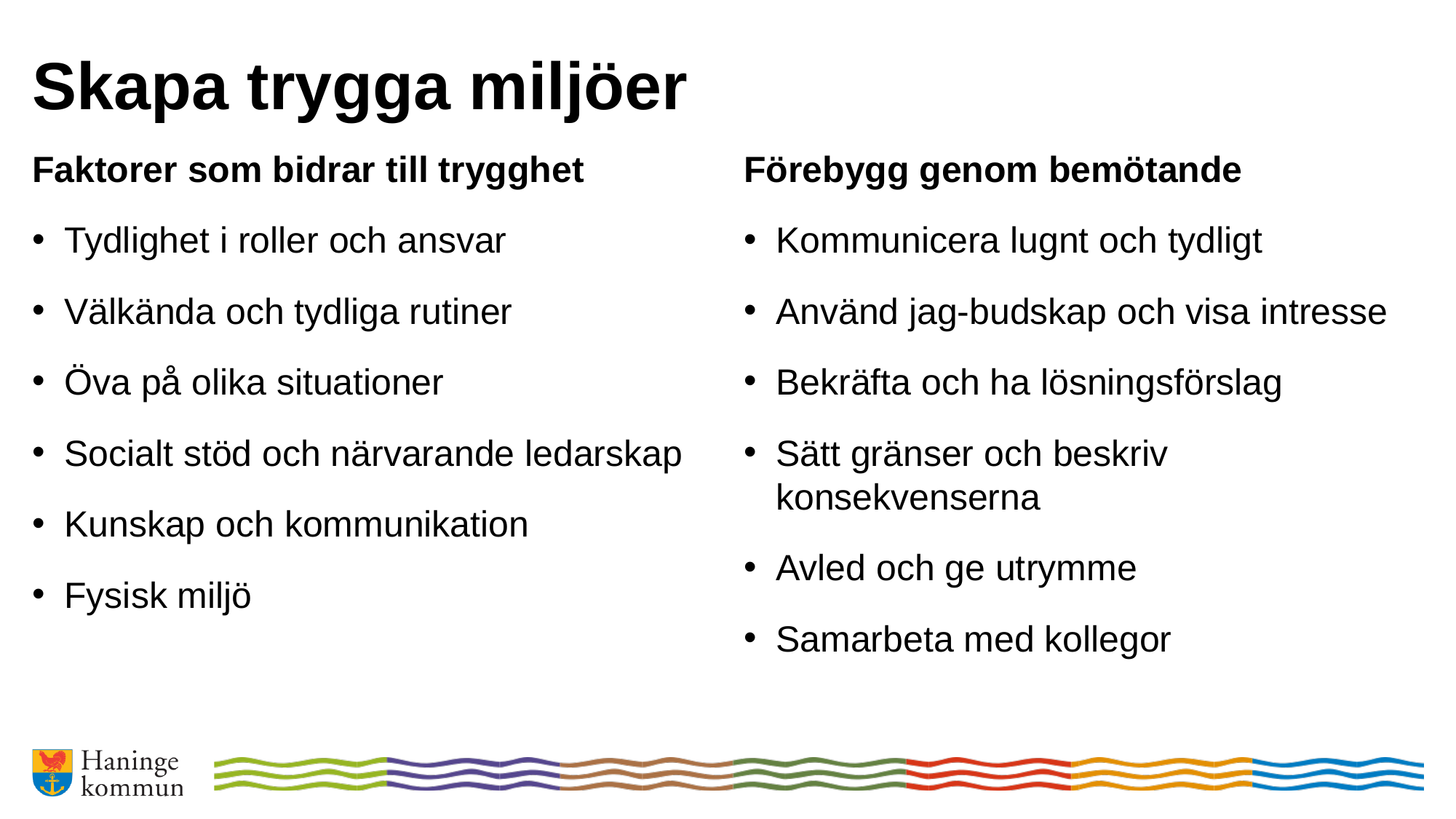

# Skapa trygga miljöer
Faktorer som bidrar till trygghet
Tydlighet i roller och ansvar
Välkända och tydliga rutiner
Öva på olika situationer
Socialt stöd och närvarande ledarskap
Kunskap och kommunikation
Fysisk miljö
Förebygg genom bemötande
Kommunicera lugnt och tydligt
Använd jag-budskap och visa intresse
Bekräfta och ha lösningsförslag
Sätt gränser och beskriv konsekvenserna
Avled och ge utrymme
Samarbeta med kollegor